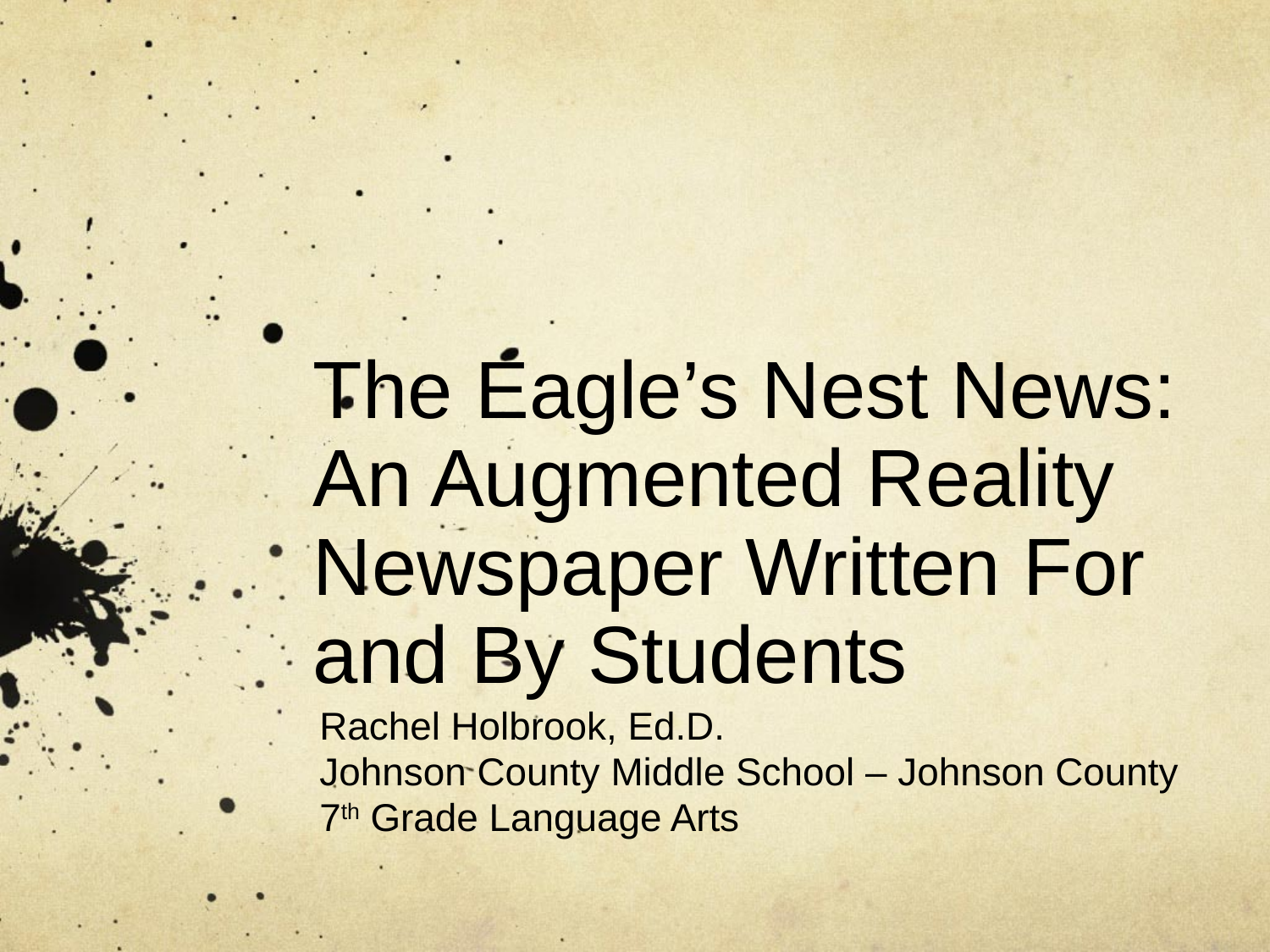

# The Eagle’s Nest News: An Augmented Reality Newspaper Written For and By Students
Rachel Holbrook, Ed.D.
Johnson County Middle School – Johnson County
7th Grade Language Arts